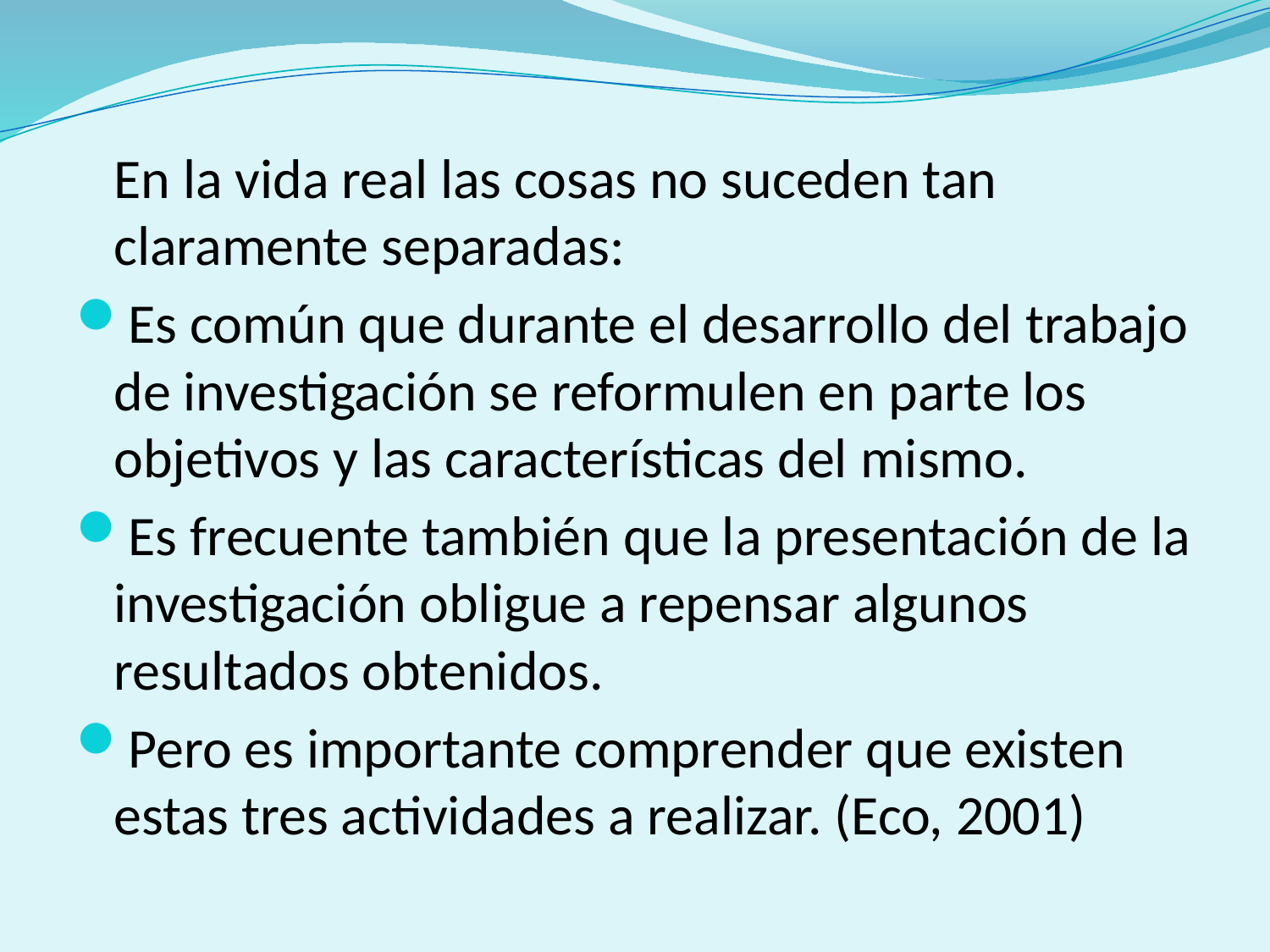

En la vida real las cosas no suceden tan claramente separadas:
Es común que durante el desarrollo del trabajo de investigación se reformulen en parte los objetivos y las características del mismo.
Es frecuente también que la presentación de la investigación obligue a repensar algunos resultados obtenidos.
Pero es importante comprender que existen estas tres actividades a realizar. (Eco, 2001)